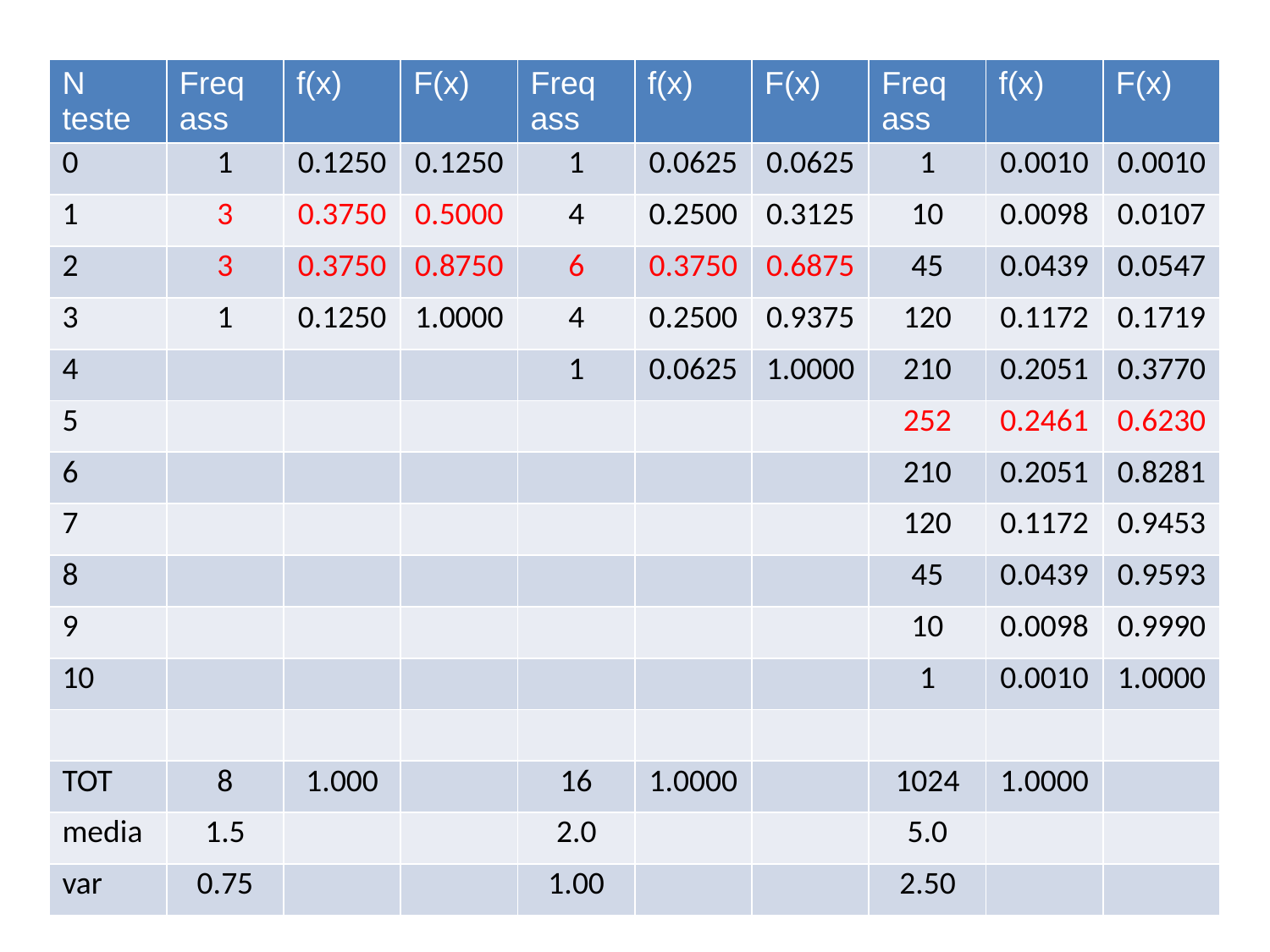

| N teste | Freq ass | f(x) | F(x) | Freq ass | f(x) | F(x) | Freq ass | f(x) | F(x) |
| --- | --- | --- | --- | --- | --- | --- | --- | --- | --- |
| 0 | 1 | 0.1250 | 0.1250 | 1 | 0.0625 | 0.0625 | 1 | 0.0010 | 0.0010 |
| 1 | 3 | 0.3750 | 0.5000 | 4 | 0.2500 | 0.3125 | 10 | 0.0098 | 0.0107 |
| 2 | 3 | 0.3750 | 0.8750 | 6 | 0.3750 | 0.6875 | 45 | 0.0439 | 0.0547 |
| 3 | 1 | 0.1250 | 1.0000 | 4 | 0.2500 | 0.9375 | 120 | 0.1172 | 0.1719 |
| 4 |  |  |  | 1 | 0.0625 | 1.0000 | 210 | 0.2051 | 0.3770 |
| 5 |  |  |  |  |  |  | 252 | 0.2461 | 0.6230 |
| 6 |  |  |  |  |  |  | 210 | 0.2051 | 0.8281 |
| 7 |  |  |  |  |  |  | 120 | 0.1172 | 0.9453 |
| 8 |  |  |  |  |  |  | 45 | 0.0439 | 0.9593 |
| 9 |  |  |  |  |  |  | 10 | 0.0098 | 0.9990 |
| 10 |  |  |  |  |  |  | 1 | 0.0010 | 1.0000 |
|  |  |  |  |  |  |  |  |  |  |
| TOT | 8 | 1.000 |  | 16 | 1.0000 |  | 1024 | 1.0000 |  |
| media | 1.5 |  |  | 2.0 |  |  | 5.0 |  |  |
| var | 0.75 |  |  | 1.00 |  |  | 2.50 |  |  |
9